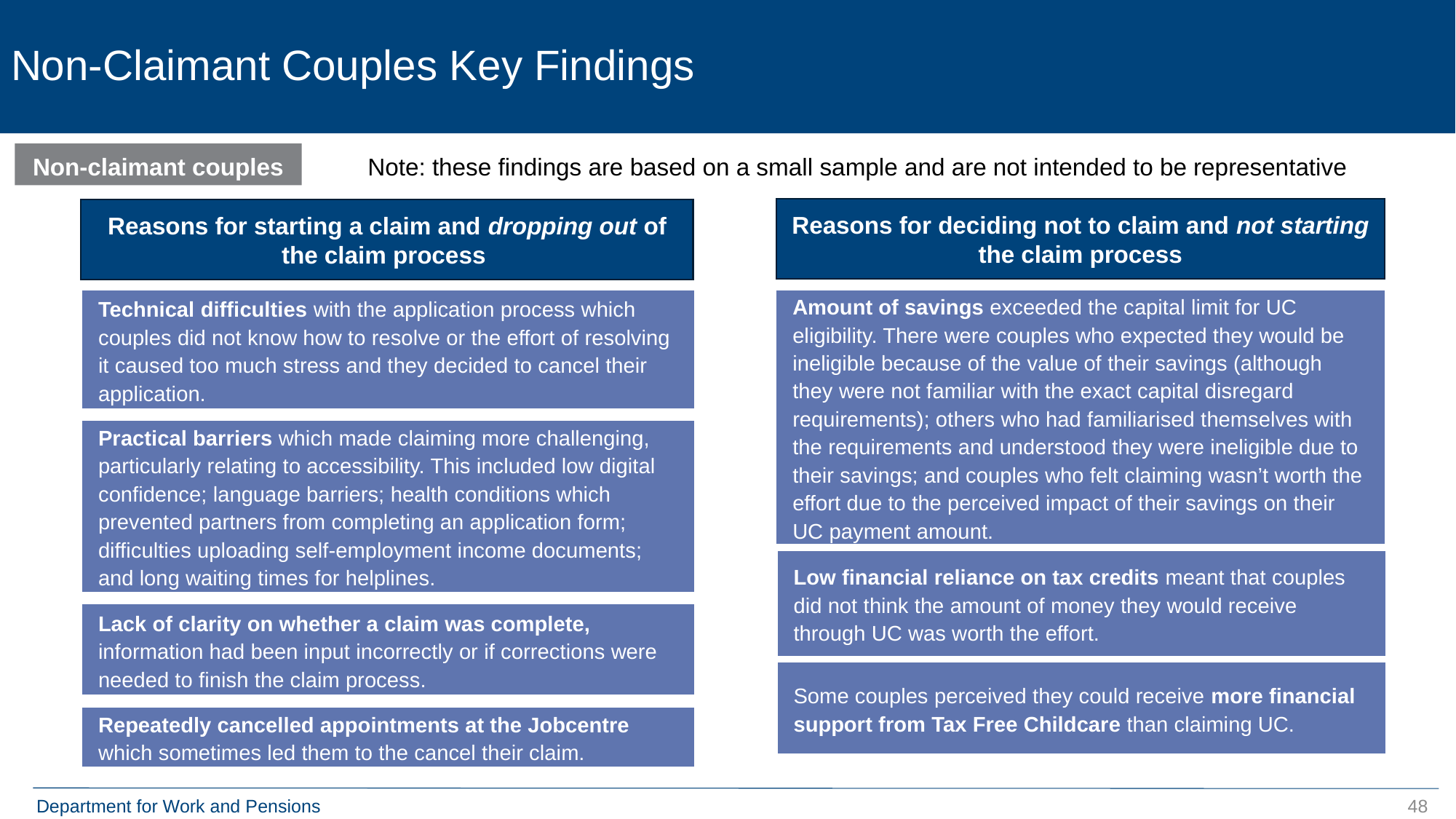

# Non-Claimant Couples Key Findings
Non-claimant couples
Note: these findings are based on a small sample and are not intended to be representative
Reasons for deciding not to claim and not starting the claim process
Reasons for starting a claim and dropping out of the claim process
Technical difficulties with the application process which couples did not know how to resolve or the effort of resolving it caused too much stress and they decided to cancel their application.
Amount of savings exceeded the capital limit for UC eligibility. There were couples who expected they would be ineligible because of the value of their savings (although they were not familiar with the exact capital disregard requirements); others who had familiarised themselves with the requirements and understood they were ineligible due to their savings; and couples who felt claiming wasn’t worth the effort due to the perceived impact of their savings on their UC payment amount.
Practical barriers which made claiming more challenging, particularly relating to accessibility. This included low digital confidence; language barriers; health conditions which prevented partners from completing an application form; difficulties uploading self-employment income documents; and long waiting times for helplines.
Low financial reliance on tax credits meant that couples did not think the amount of money they would receive through UC was worth the effort.
Lack of clarity on whether a claim was complete, information had been input incorrectly or if corrections were needed to finish the claim process.
Some couples perceived they could receive more financial support from Tax Free Childcare than claiming UC.
Repeatedly cancelled appointments at the Jobcentre which sometimes led them to the cancel their claim.